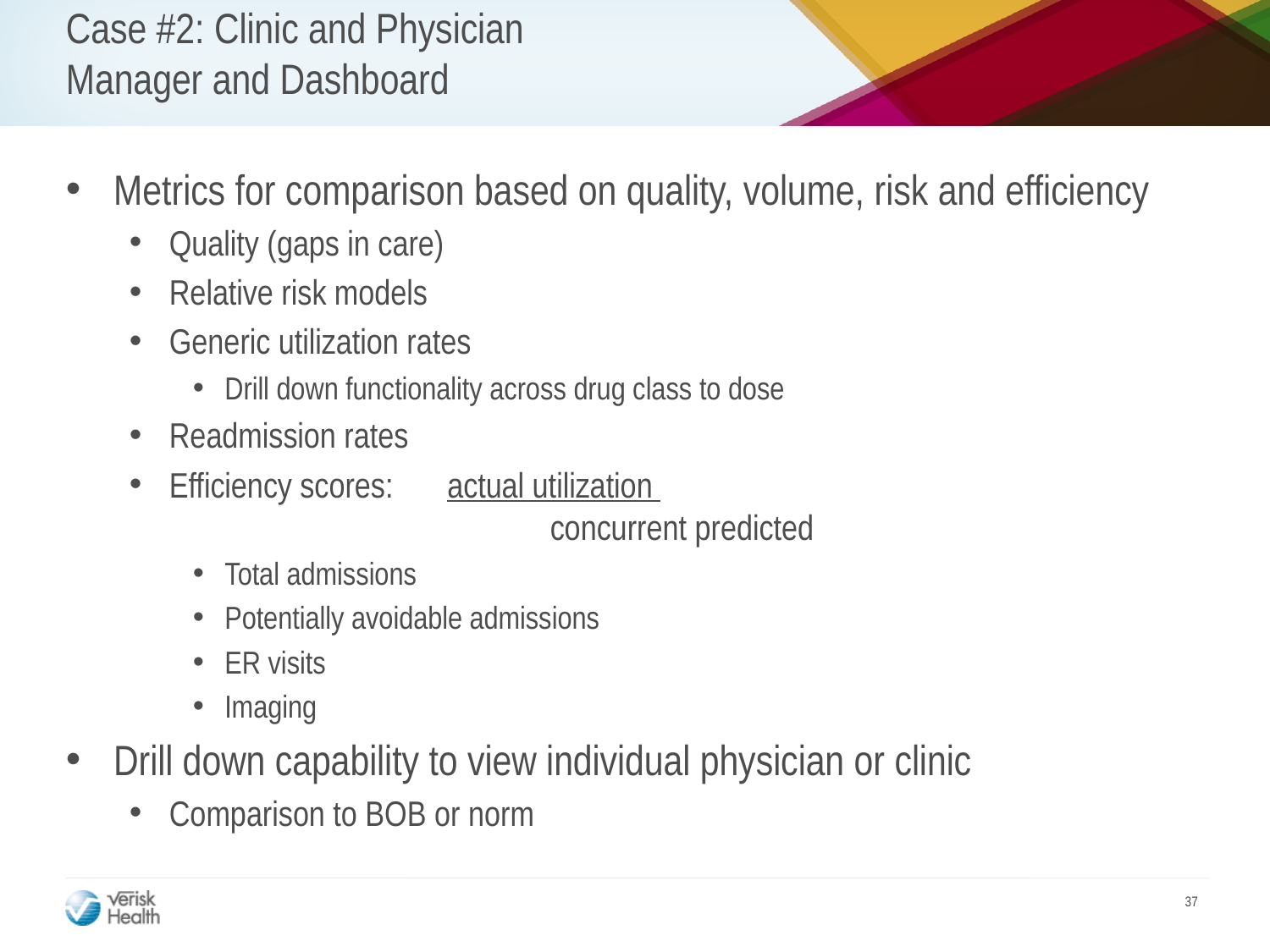

# Case #2: Clinic and Physician Manager and Dashboard
Metrics for comparison based on quality, volume, risk and efficiency
Quality (gaps in care)
Relative risk models
Generic utilization rates
Drill down functionality across drug class to dose
Readmission rates
Efficiency scores: 	   actual utilization
			concurrent predicted
Total admissions
Potentially avoidable admissions
ER visits
Imaging
Drill down capability to view individual physician or clinic
Comparison to BOB or norm